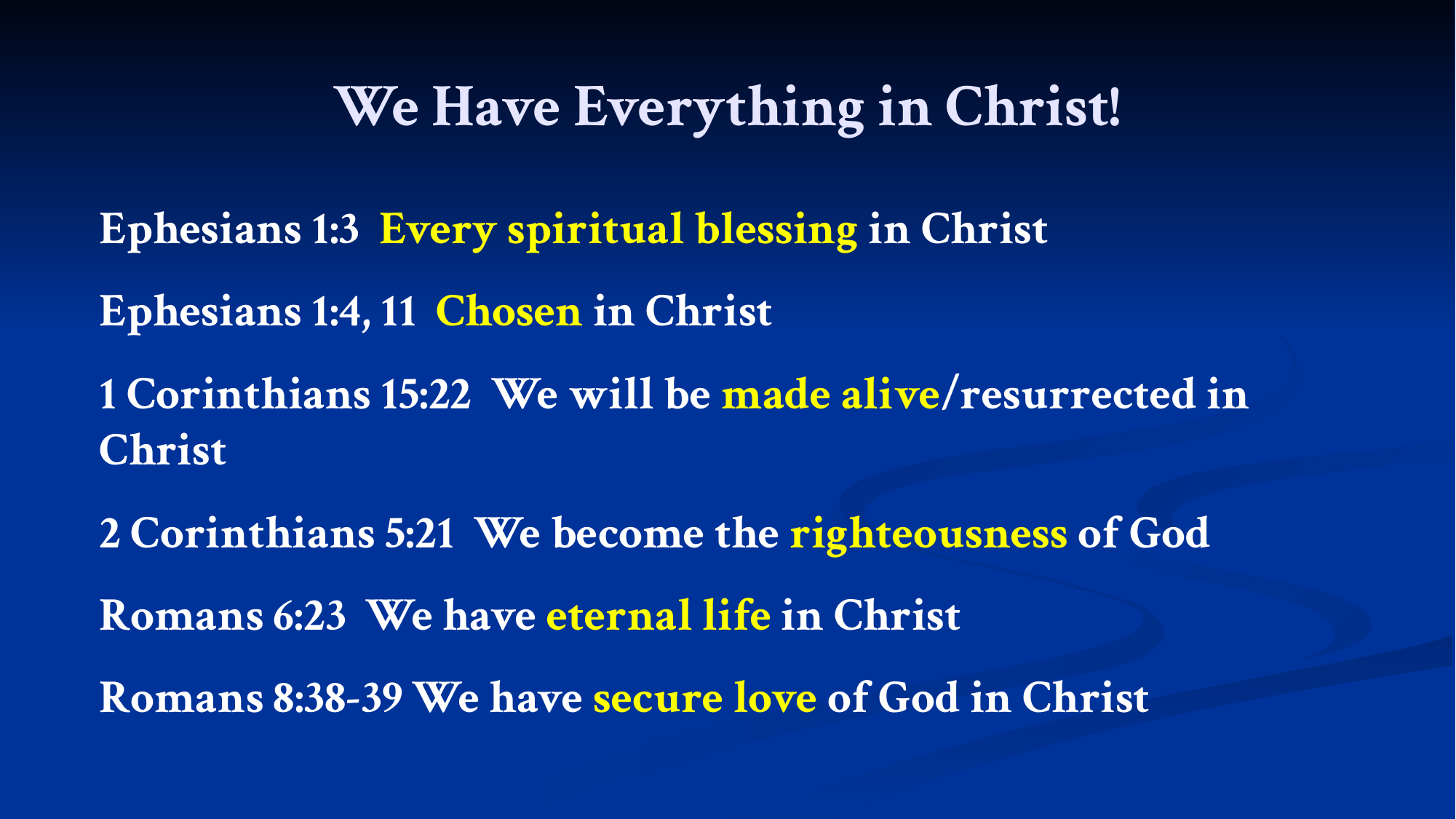

# We Have Everything in Christ!
Ephesians 1:3  Every spiritual blessing in Christ

Ephesians 1:4, 11  Chosen in Christ

1 Corinthians 15:22  We will be made alive/resurrected in Christ

2 Corinthians 5:21  We become the righteousness of God

Romans 6:23  We have eternal life in Christ

Romans 8:38-39 We have secure love of God in Christ